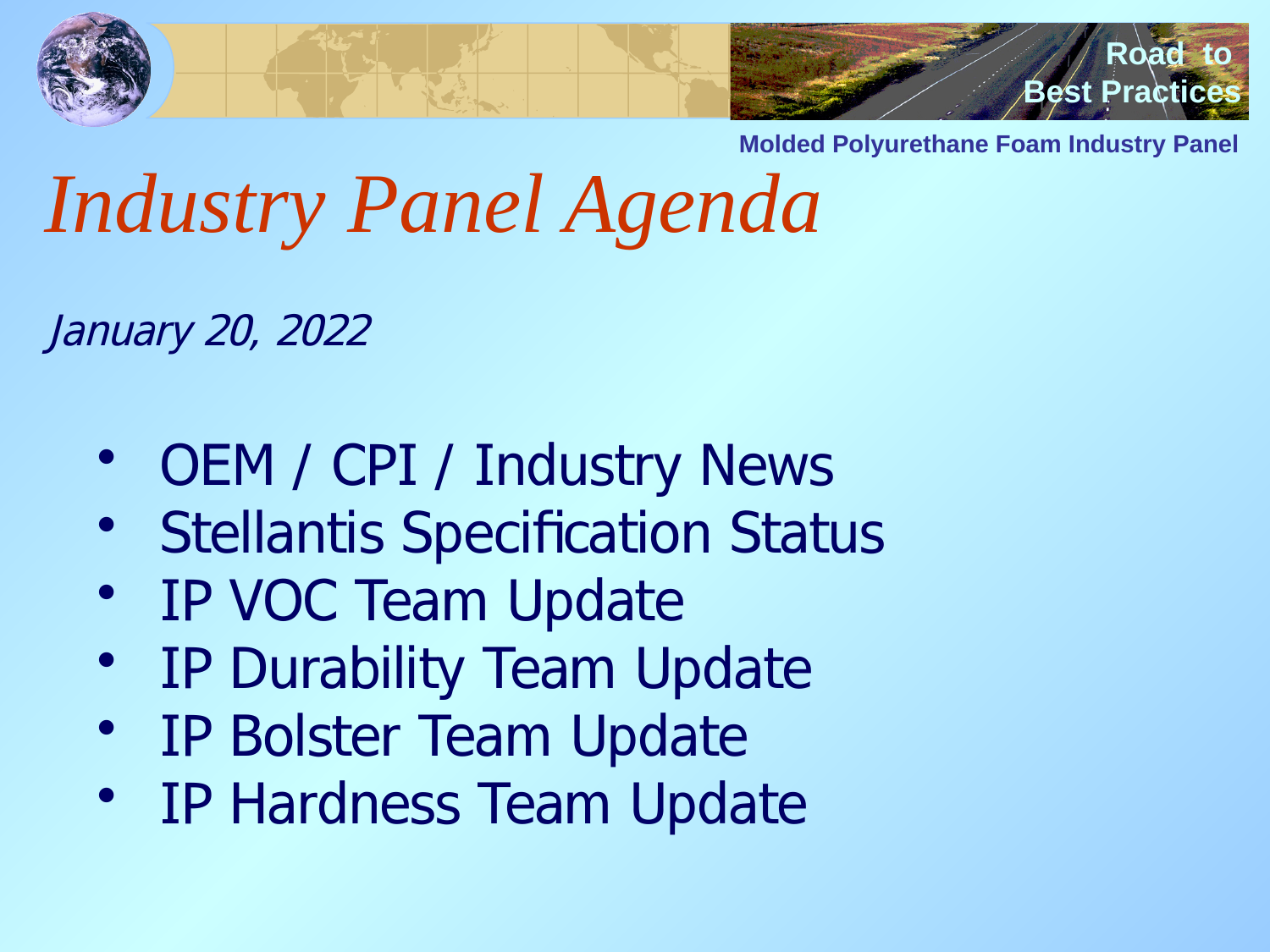

Industry Panel Agenda

January 20, 2022
OEM / CPI / Industry News
Stellantis Specification Status
IP VOC Team Update
IP Durability Team Update
IP Bolster Team Update
IP Hardness Team Update